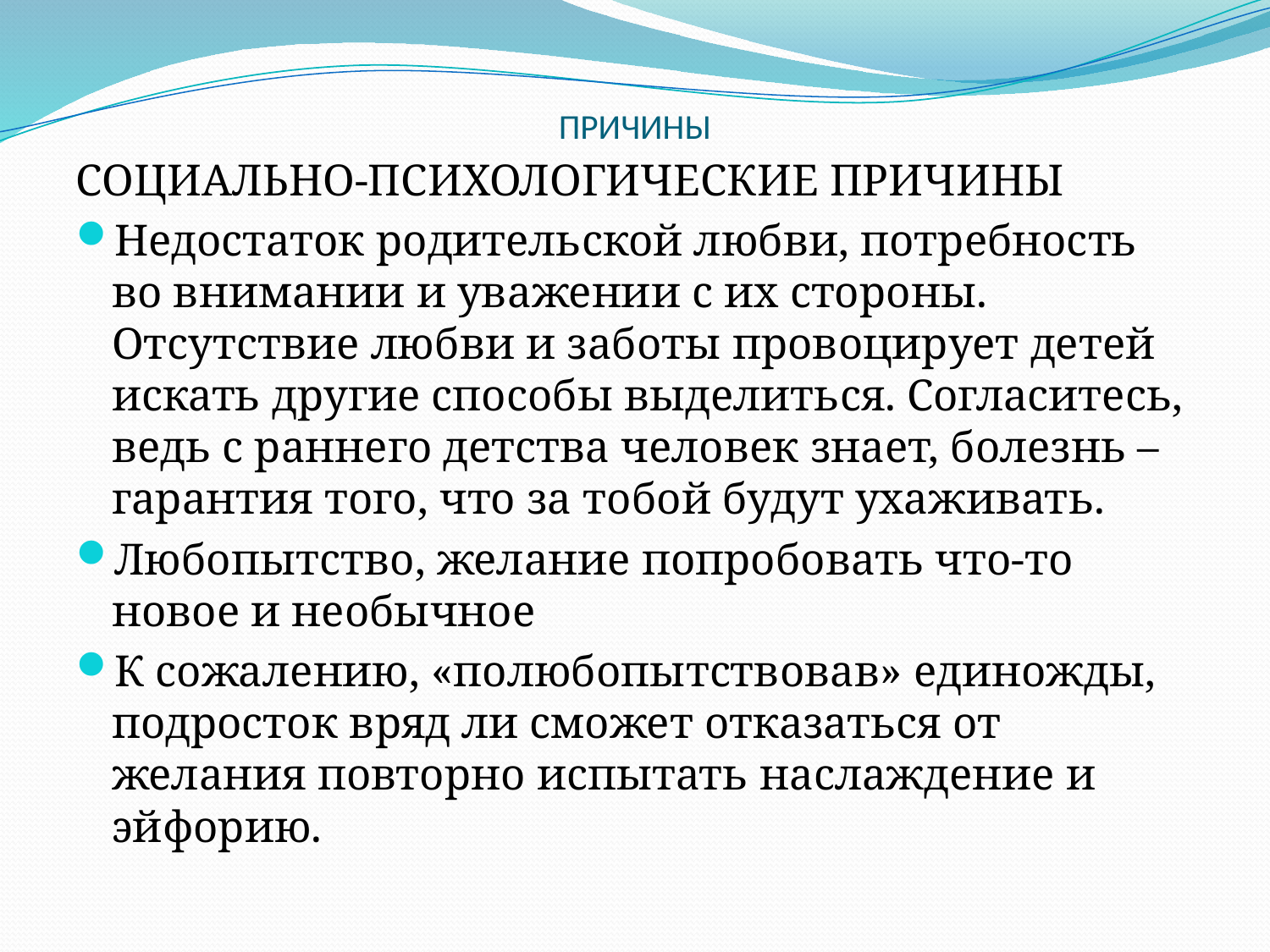

# ПРИЧИНЫ
СОЦИАЛЬНО-ПСИХОЛОГИЧЕСКИЕ ПРИЧИНЫ
Недостаток родительской любви, потребность во внимании и уважении с их стороны. Отсутствие любви и заботы провоцирует детей искать другие способы выделиться. Согласитесь, ведь с раннего детства человек знает, болезнь – гарантия того, что за тобой будут ухаживать.
Любопытство, желание попробовать что-то новое и необычное
К сожалению, «полюбопытствовав» единожды, подросток вряд ли сможет отказаться от желания повторно испытать наслаждение и эйфорию.